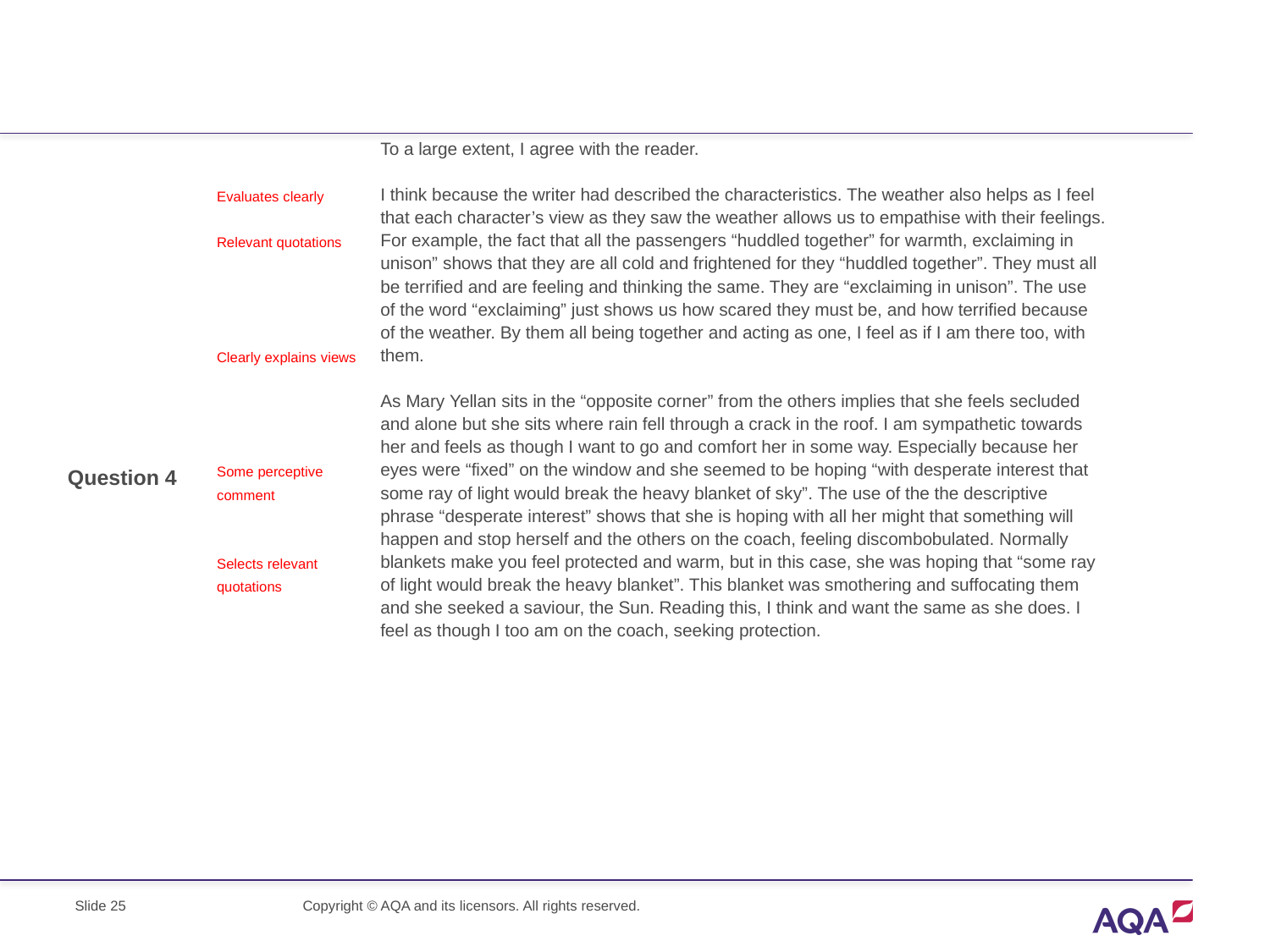

Question 4

| Evaluates clearly   Relevant quotations         Clearly explains views         Some perceptive comment     Selects relevant quotations | To a large extent, I agree with the reader.   I think because the writer had described the characteristics. The weather also helps as I feel that each character’s view as they saw the weather allows us to empathise with their feelings. For example, the fact that all the passengers “huddled together” for warmth, exclaiming in unison” shows that they are all cold and frightened for they “huddled together”. They must all be terrified and are feeling and thinking the same. They are “exclaiming in unison”. The use of the word “exclaiming” just shows us how scared they must be, and how terrified because of the weather. By them all being together and acting as one, I feel as if I am there too, with them.   As Mary Yellan sits in the “opposite corner” from the others implies that she feels secluded and alone but she sits where rain fell through a crack in the roof. I am sympathetic towards her and feels as though I want to go and comfort her in some way. Especially because her eyes were “fixed” on the window and she seemed to be hoping “with desperate interest that some ray of light would break the heavy blanket of sky”. The use of the the descriptive phrase “desperate interest” shows that she is hoping with all her might that something will happen and stop herself and the others on the coach, feeling discombobulated. Normally blankets make you feel protected and warm, but in this case, she was hoping that “some ray of light would break the heavy blanket”. This blanket was smothering and suffocating them and she seeked a saviour, the Sun. Reading this, I think and want the same as she does. I feel as though I too am on the coach, seeking protection. |
| --- | --- |
|  |  |
Slide 25
Copyright © AQA and its licensors. All rights reserved.